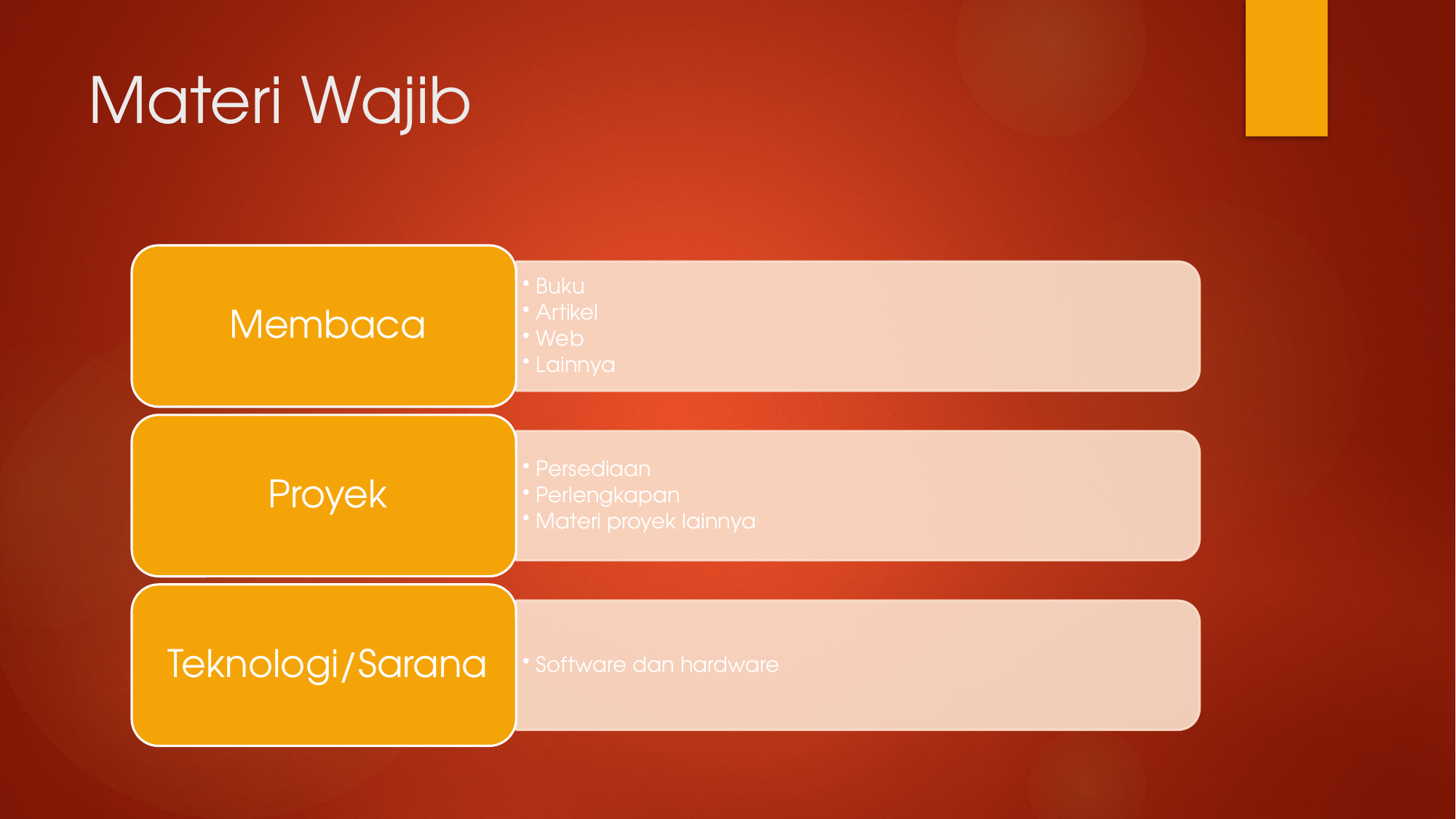

# Materi Wajib
Buku
Artikel
Web
Lainnya
Membaca
Persediaan
Perlengkapan
Materi proyek lainnya
Proyek
Software dan hardware
Teknologi/Sarana